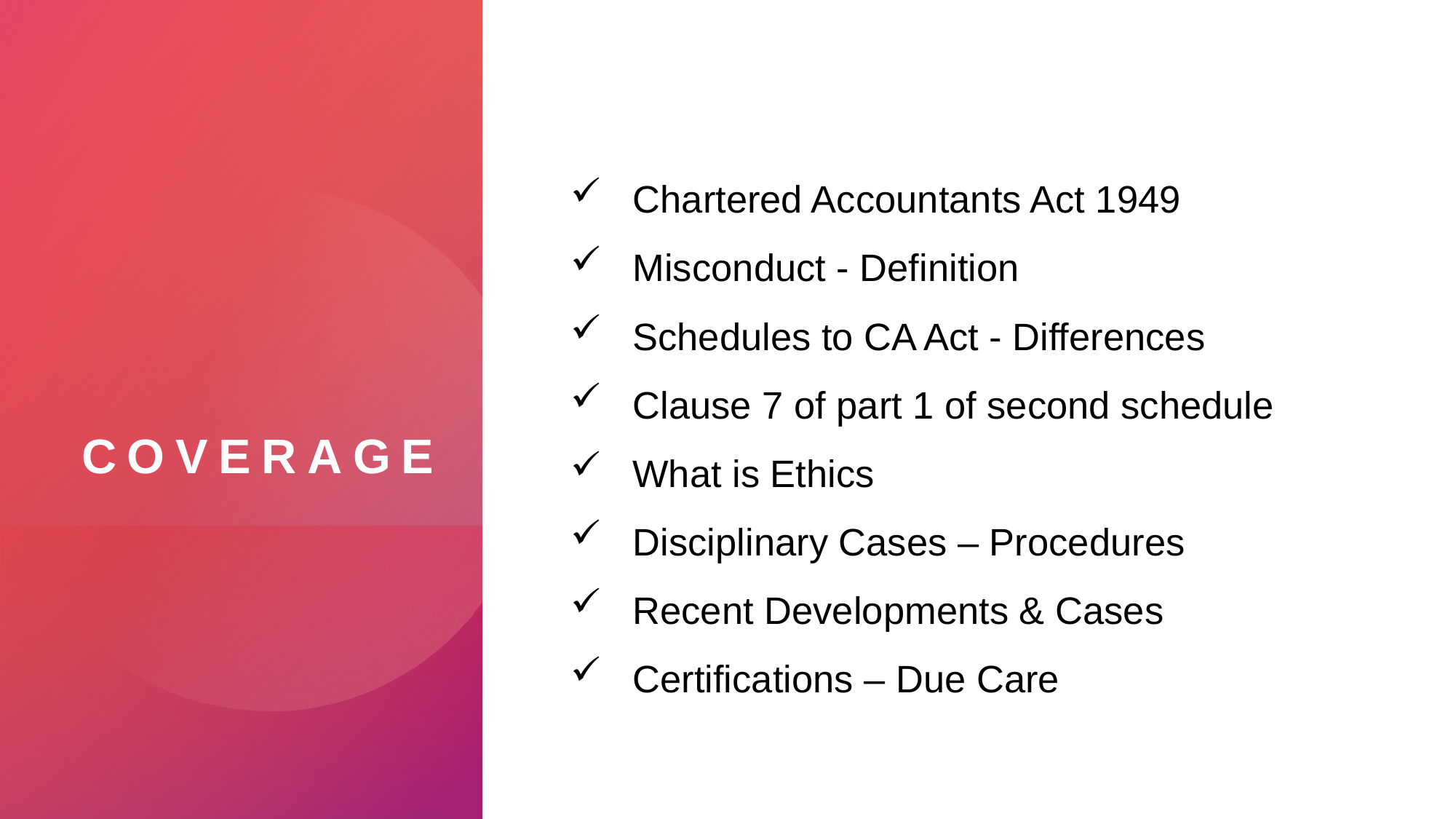

# COVERAGE

Chartered Accountants Act 1949
Misconduct - Definition
Schedules to CA Act - Differences
Clause 7 of part 1 of second schedule
What is Ethics
Disciplinary Cases – Procedures
Recent Developments & Cases
Certifications – Due Care

SIRC of ICAI

Decr 11, 2024
3